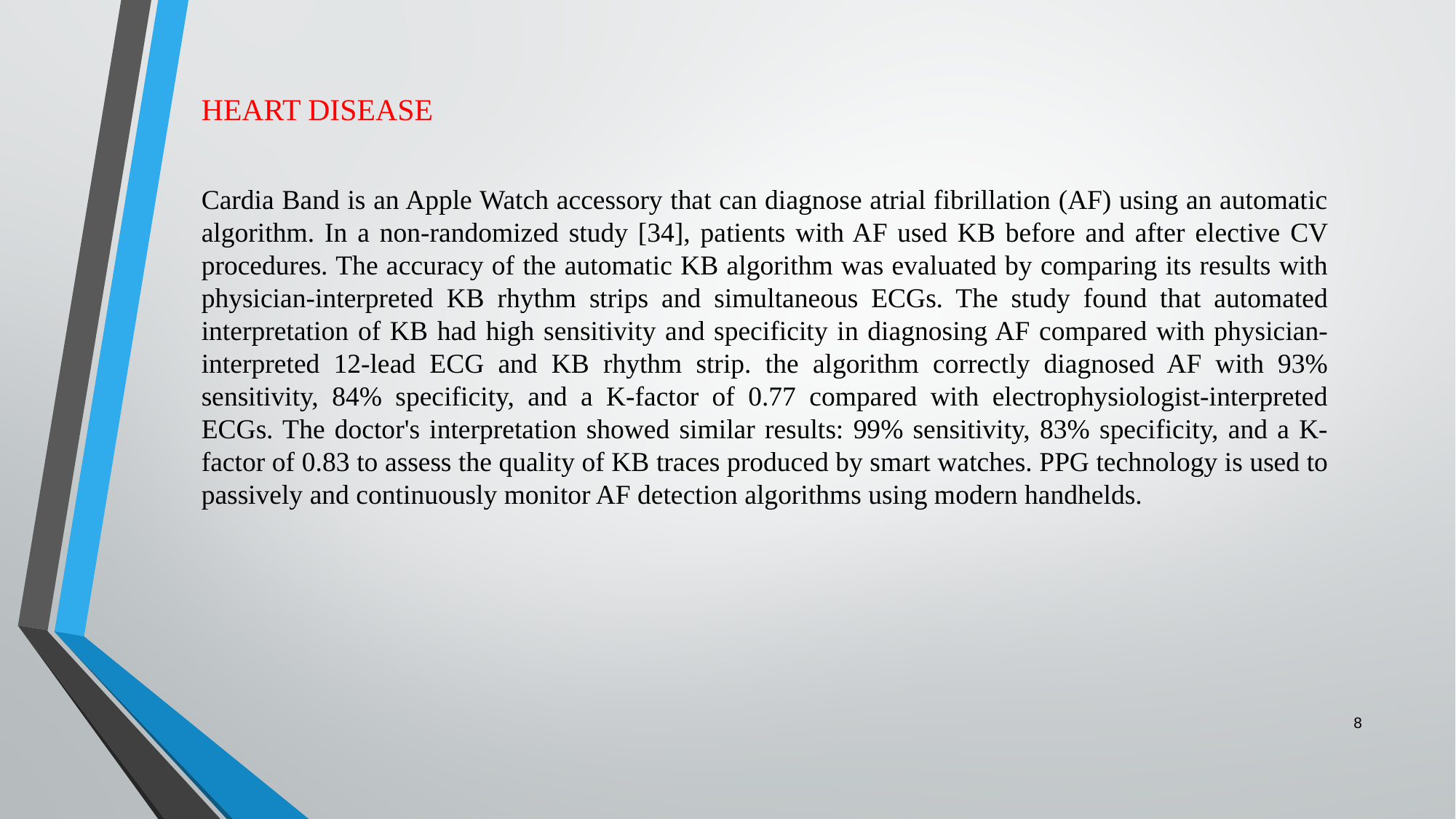

HEART DISEASE

Cardia Band is an Apple Watch accessory that can diagnose atrial fibrillation (AF) using an automatic algorithm. In a non-randomized study [34], patients with AF used KB before and after elective CV procedures. The accuracy of the automatic KB algorithm was evaluated by comparing its results with physician-interpreted KB rhythm strips and simultaneous ECGs. The study found that automated interpretation of KB had high sensitivity and specificity in diagnosing AF compared with physician-interpreted 12-lead ECG and KB rhythm strip. the algorithm correctly diagnosed AF with 93% sensitivity, 84% specificity, and a K-factor of 0.77 compared with electrophysiologist-interpreted ECGs. The doctor's interpretation showed similar results: 99% sensitivity, 83% specificity, and a K-factor of 0.83 to assess the quality of KB traces produced by smart watches. PPG technology is used to passively and continuously monitor AF detection algorithms using modern handhelds.
8